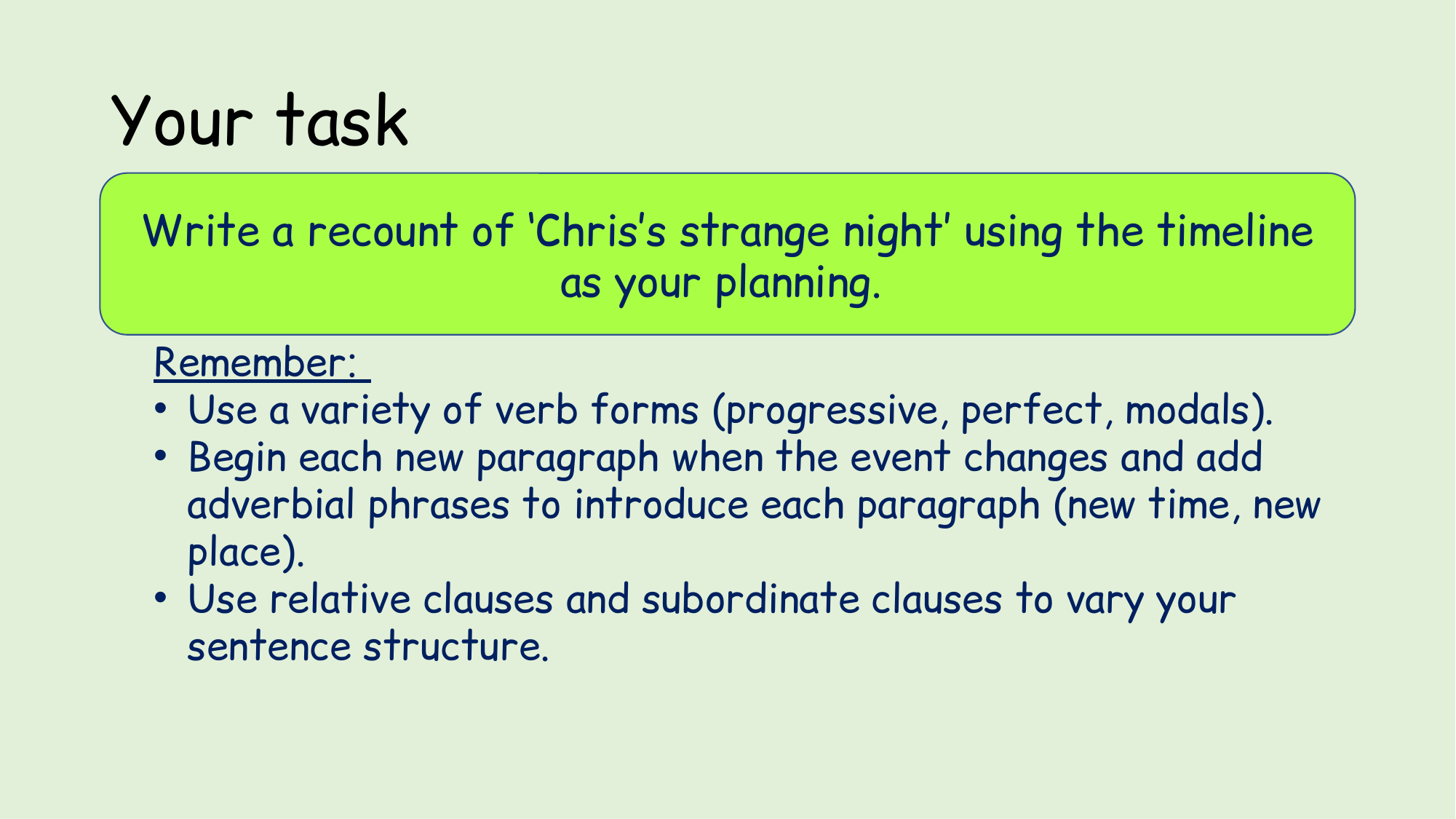

# Your task
Write a recount of ‘Chris’s strange night’ using the timeline as your planning.

Remember:
Use a variety of verb forms (progressive, perfect, modals).
Begin each new paragraph when the event changes and add adverbial phrases to introduce each paragraph (new time, new place).
Use relative clauses and subordinate clauses to vary your     sentence structure.